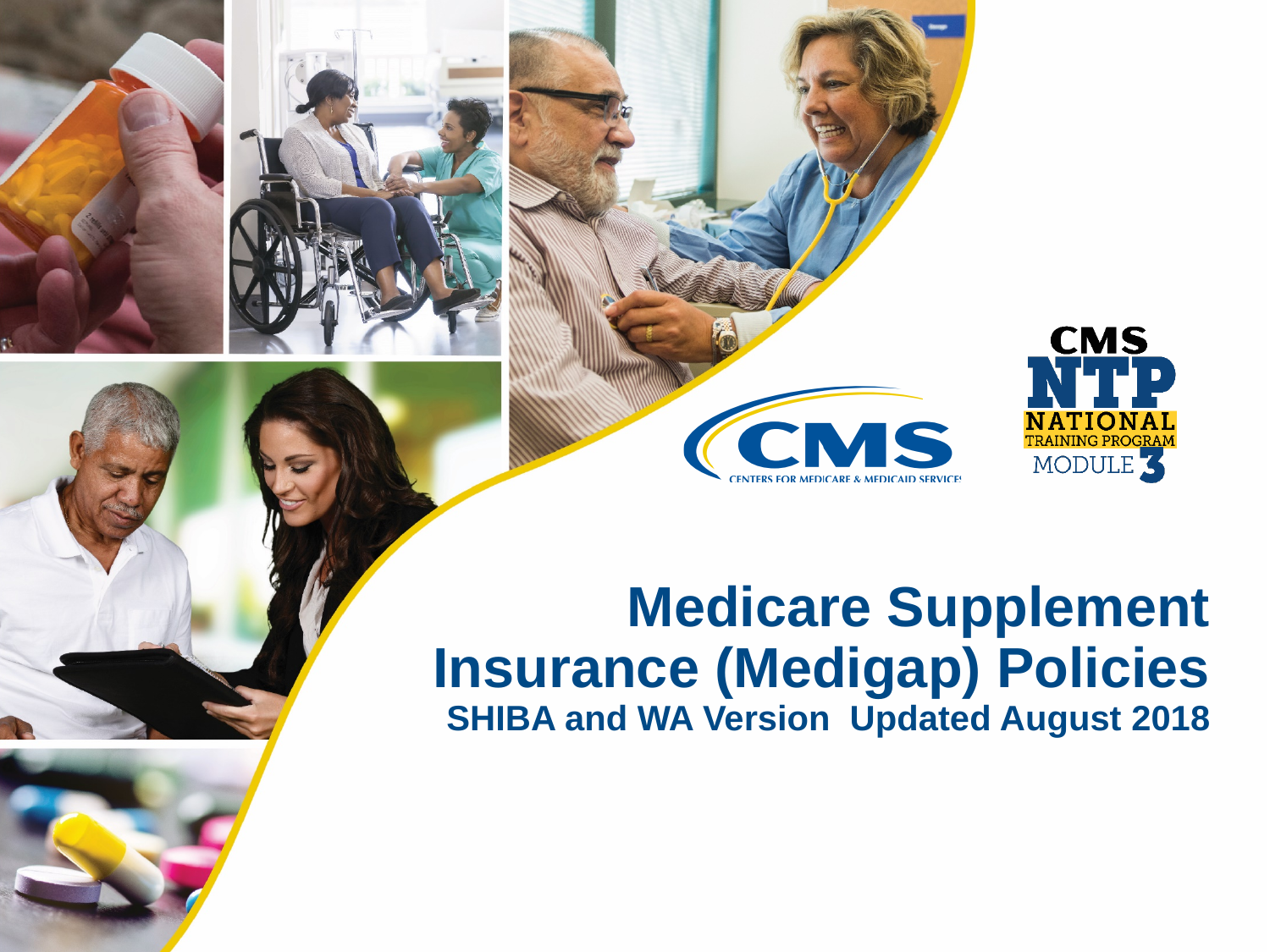

# Medicare Supplement Insurance (Medigap) Policies SHIBA and WA Version  Updated August 2018